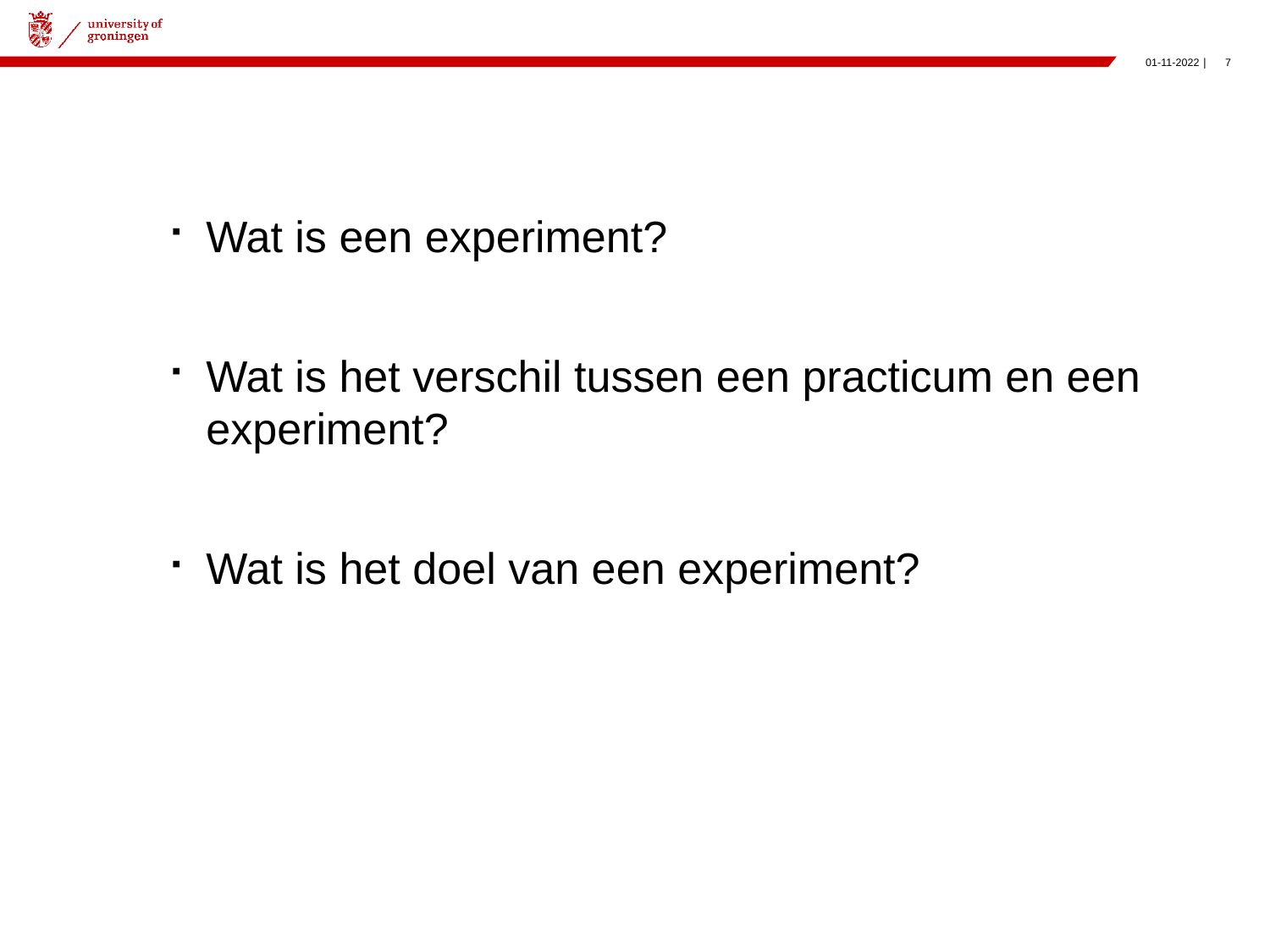

#
Wat is een experiment?

Wat is het verschil tussen een practicum en een experiment?

Wat is het doel van een experiment?